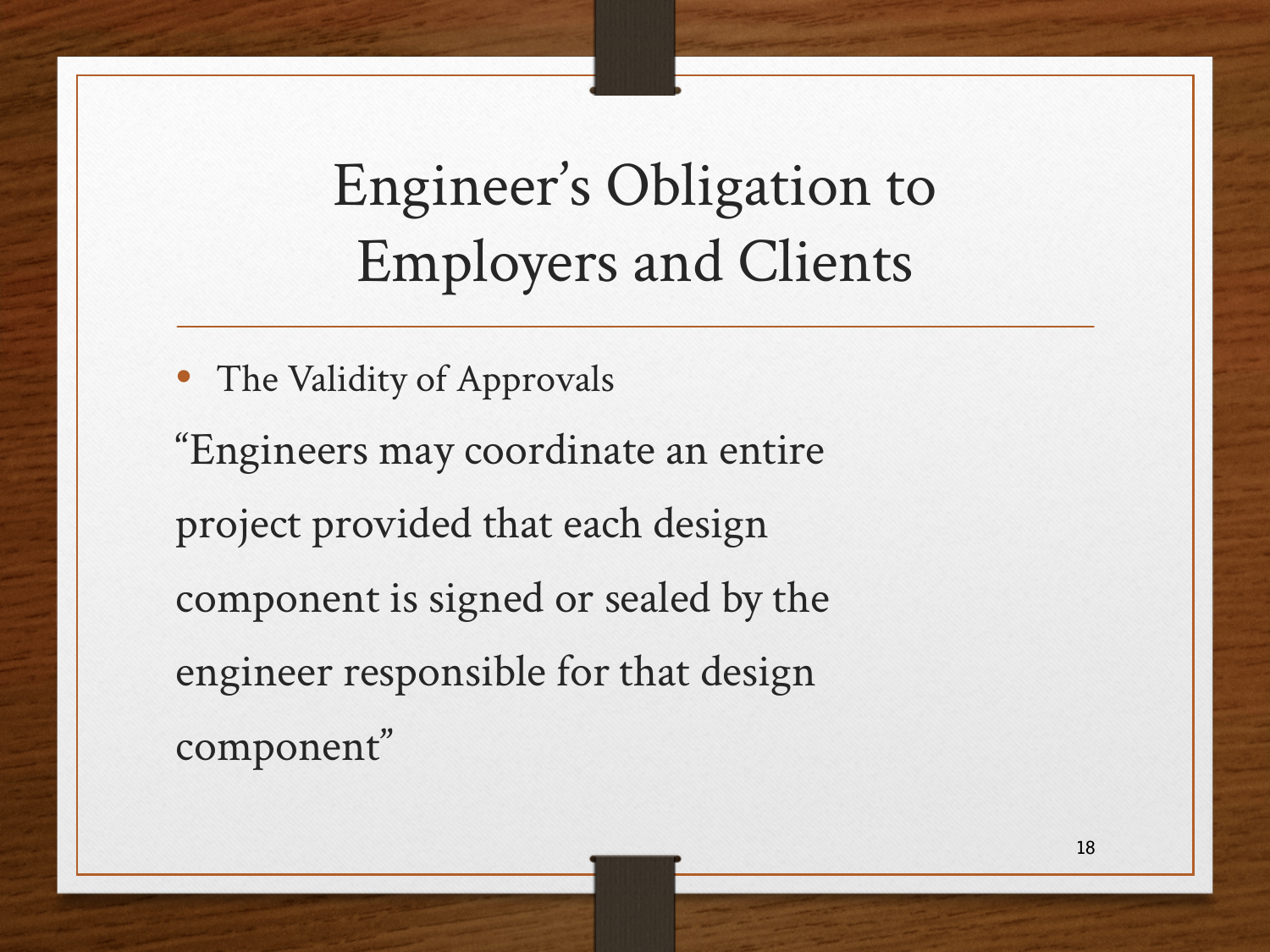

# Engineer’s Obligation to Employers and Clients
The Validity of Approvals
“Engineers may coordinate an entire
project provided that each design
component is signed or sealed by the
engineer responsible for that design
component”
18